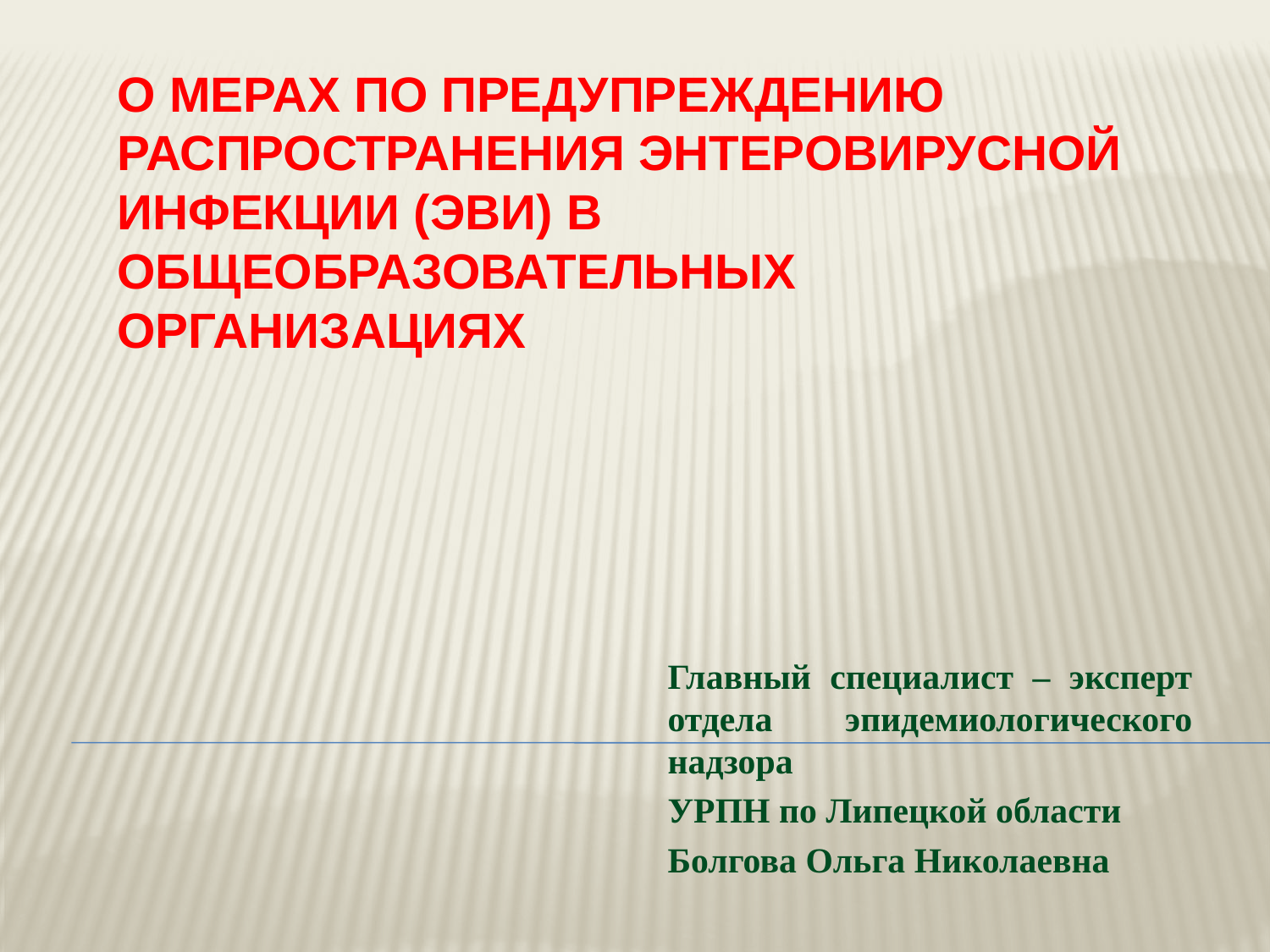

# О мерах по предупреждению распространения энтеровирусной инфекции (эви) в общеобразовательных организациях
Главный специалист – эксперт отдела эпидемиологического надзора
УРПН по Липецкой области
Болгова Ольга Николаевна